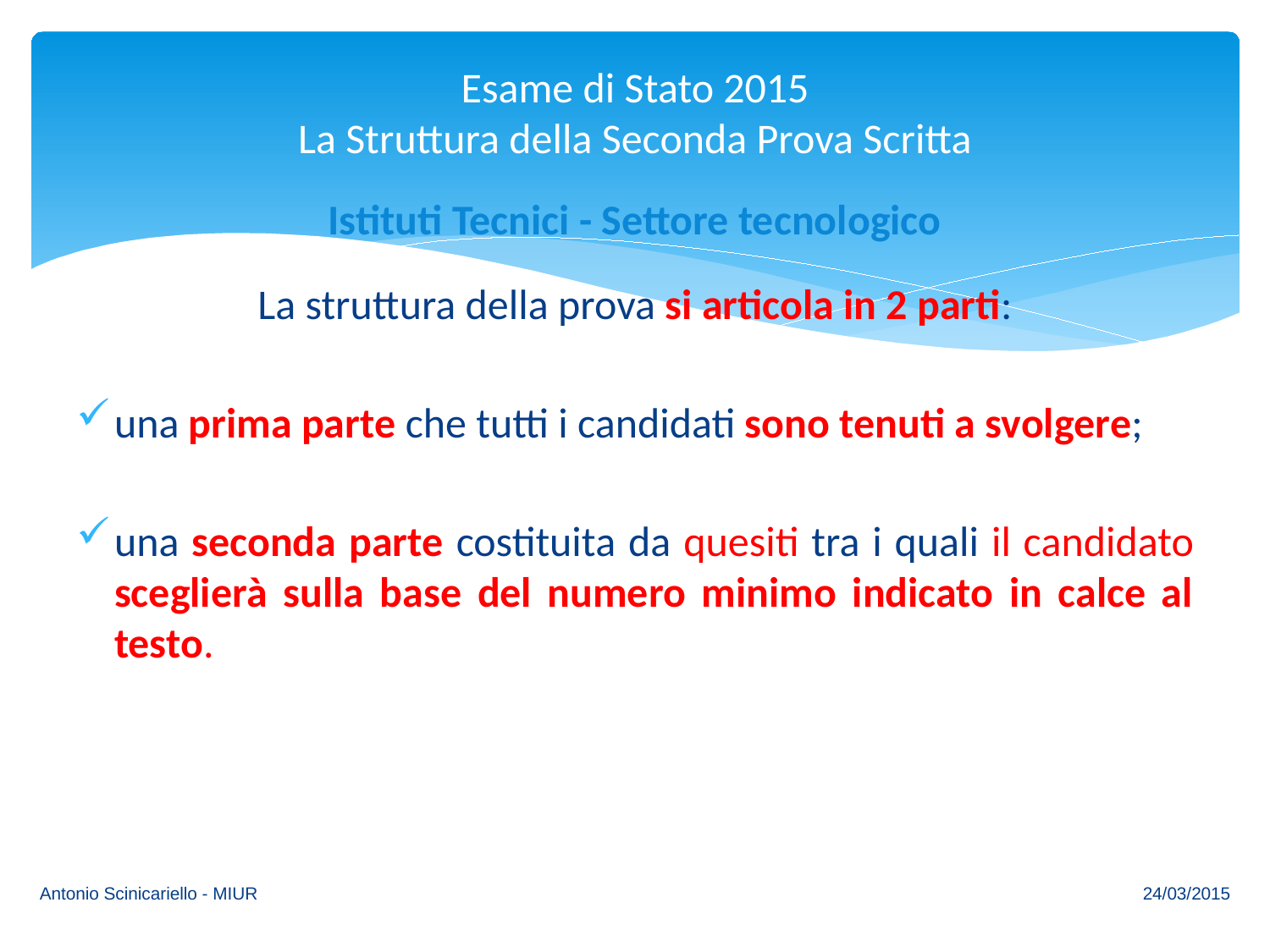

# Esame di Stato 2015 La Struttura della Seconda Prova Scritta
Istituti Tecnici - Settore tecnologico

La struttura della prova si articola in 2 parti:

una prima parte che tutti i candidati sono tenuti a svolgere;

una seconda parte costituita da quesiti tra i quali il candidato sceglierà sulla base del numero minimo indicato in calce al testo.
Antonio Scinicariello - MIUR
24/03/2015